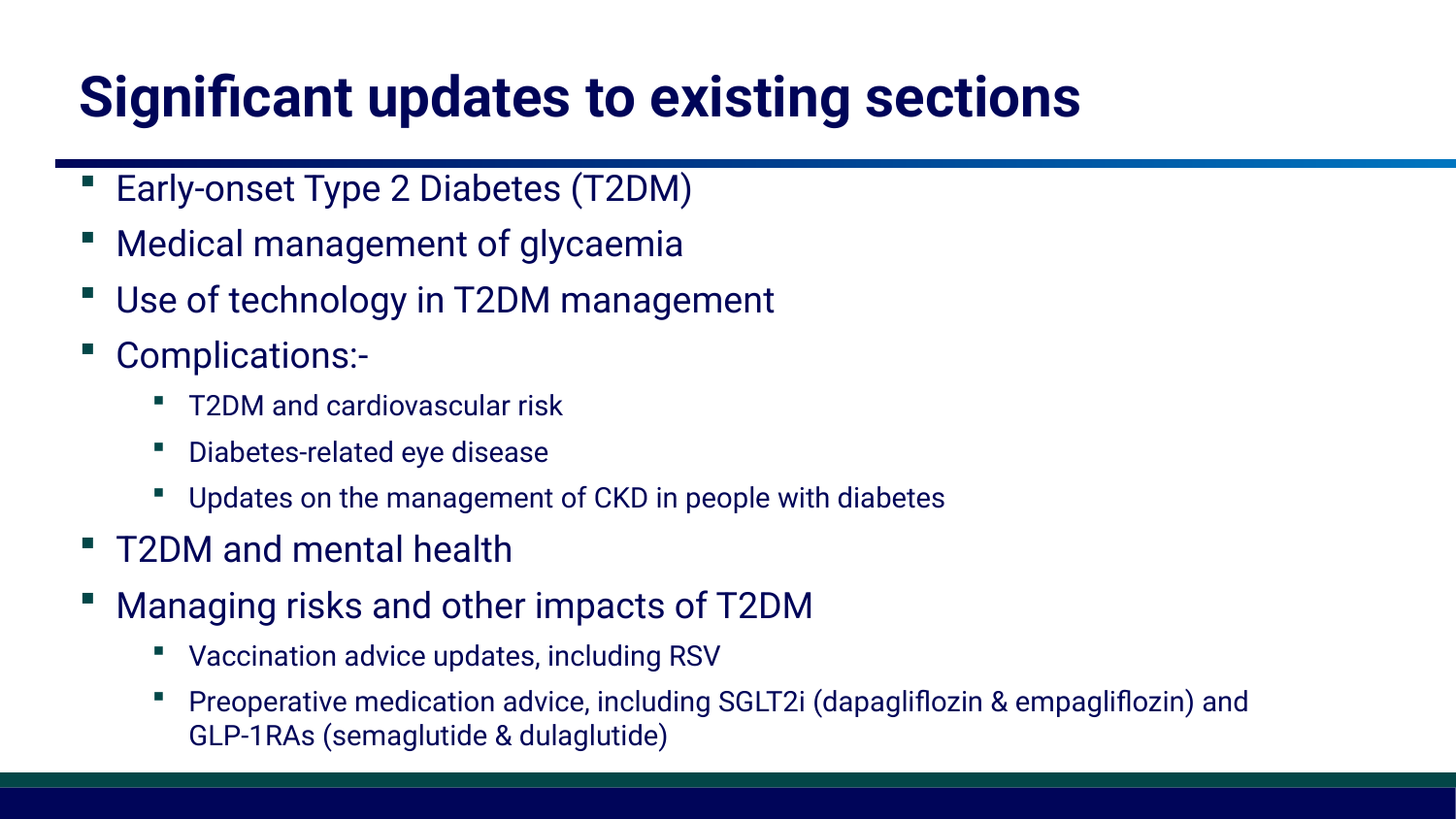

# Significant updates to existing sections
Early-onset Type 2 Diabetes (T2DM)
Medical management of glycaemia
Use of technology in T2DM management
Complications:-
T2DM and cardiovascular risk
Diabetes-related eye disease
Updates on the management of CKD in people with diabetes
T2DM and mental health
Managing risks and other impacts of T2DM
Vaccination advice updates, including RSV
Preoperative medication advice, including SGLT2i (dapagliflozin & empagliflozin) and GLP-1RAs (semaglutide & dulaglutide)